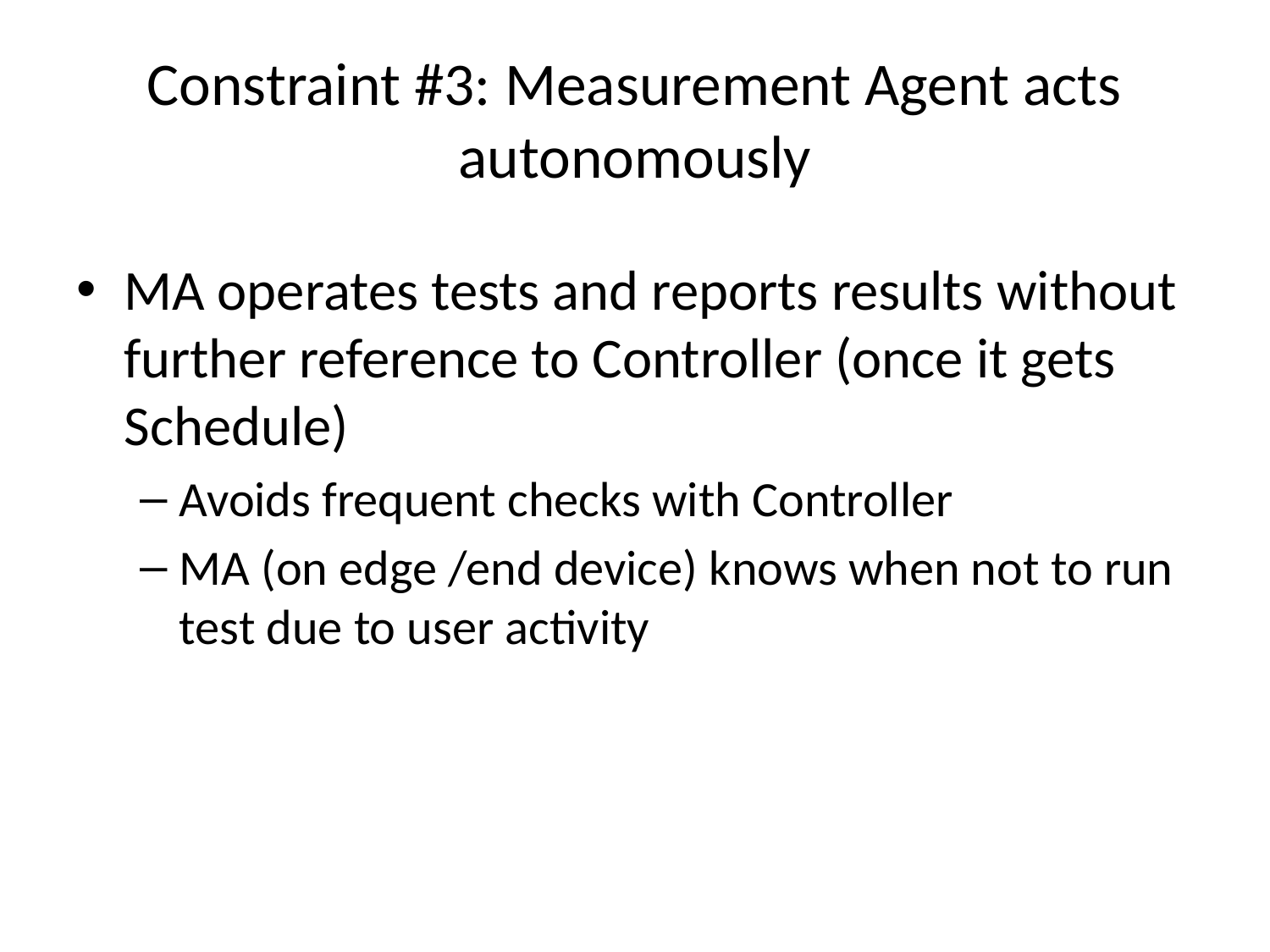

# Constraint #3: Measurement Agent acts autonomously
MA operates tests and reports results without further reference to Controller (once it gets Schedule)
Avoids frequent checks with Controller
MA (on edge /end device) knows when not to run test due to user activity